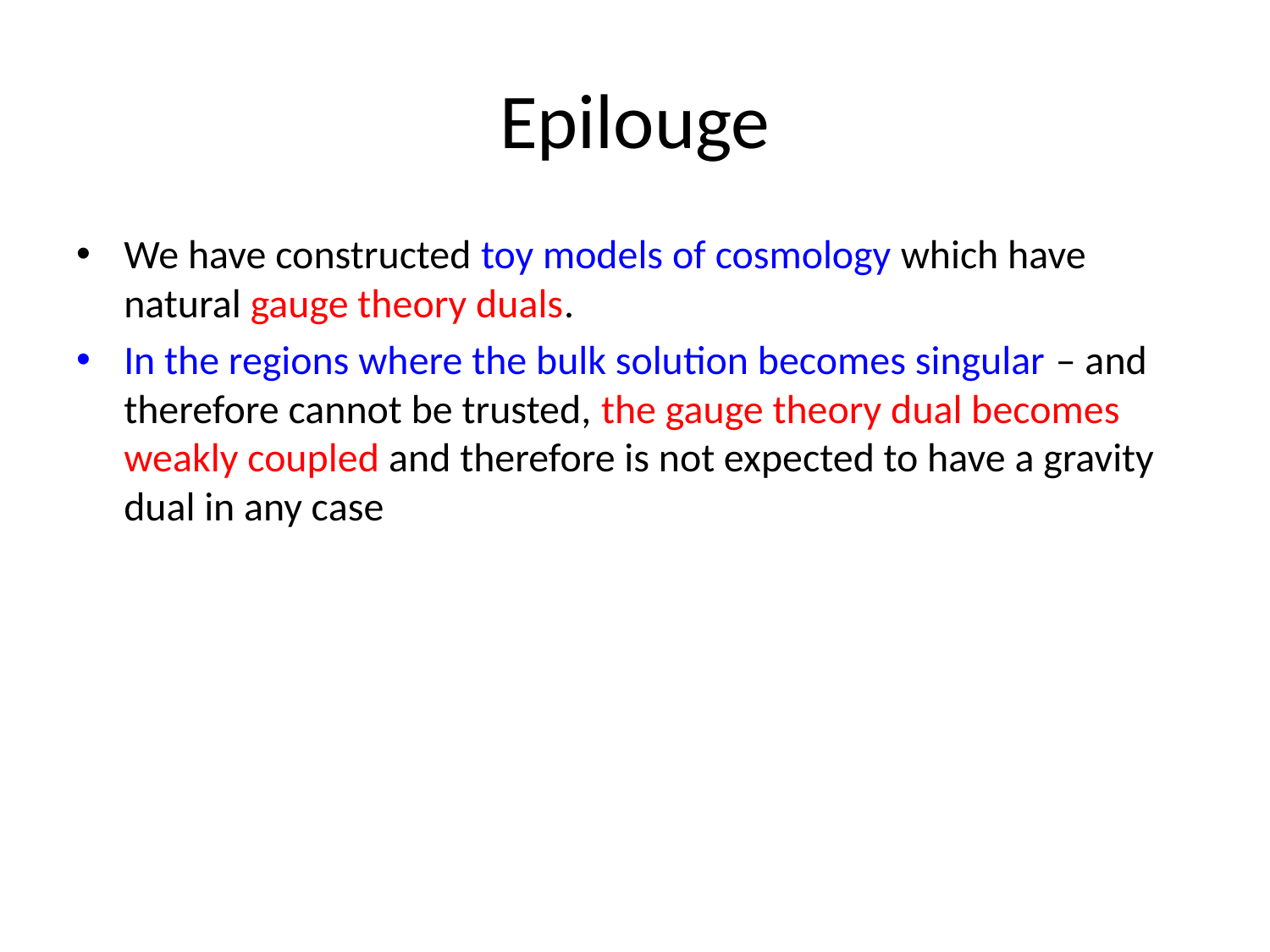

# Epilouge
We have constructed toy models of cosmology which have natural gauge theory duals.
In the regions where the bulk solution becomes singular – and therefore cannot be trusted, the gauge theory dual becomes weakly coupled and therefore is not expected to have a gravity dual in any case